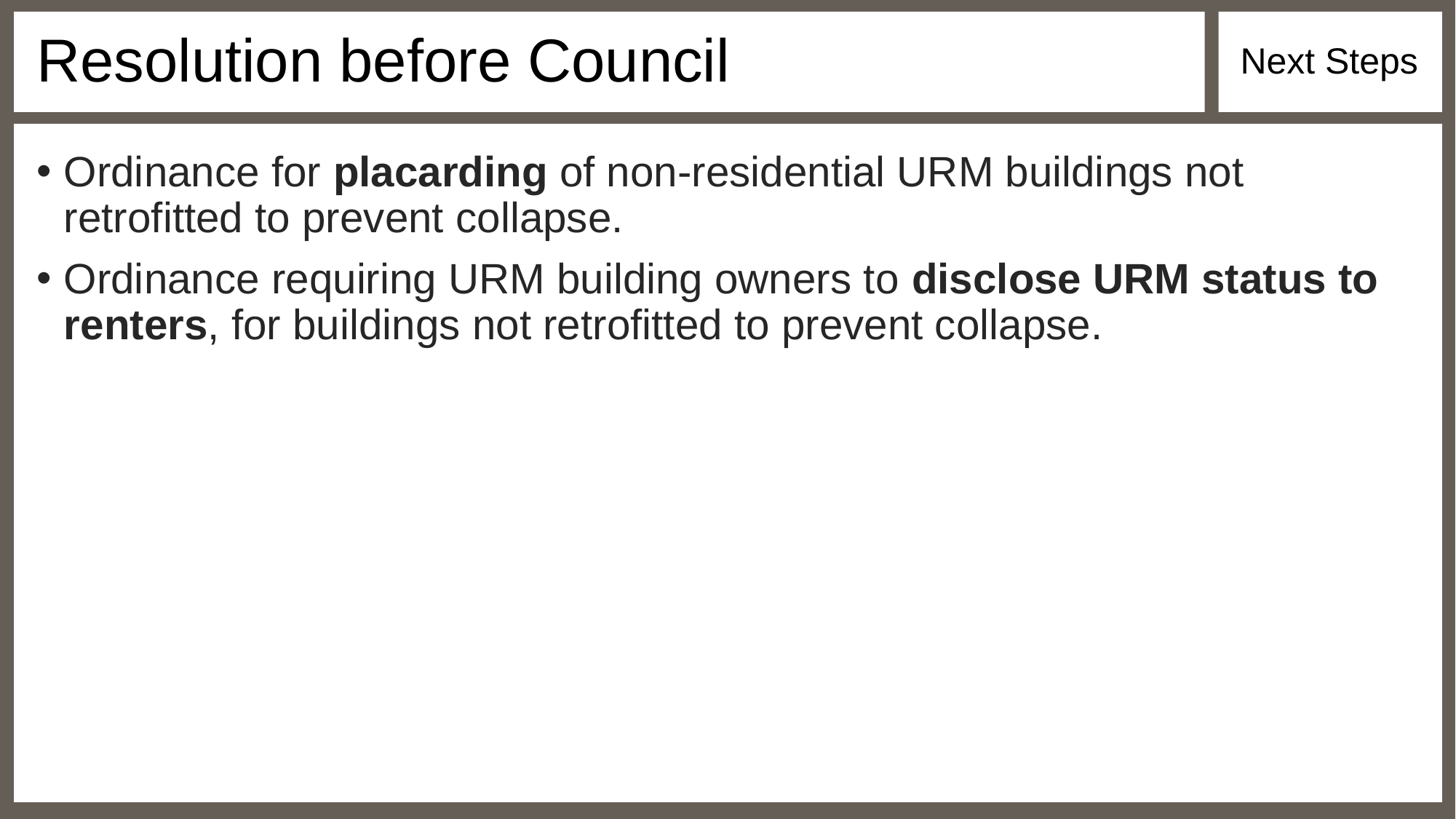

# Resolution before Council
Next Steps
Ordinance for placarding of non-residential URM buildings not retrofitted to prevent collapse.
Ordinance requiring URM building owners to disclose URM status to renters, for buildings not retrofitted to prevent collapse.